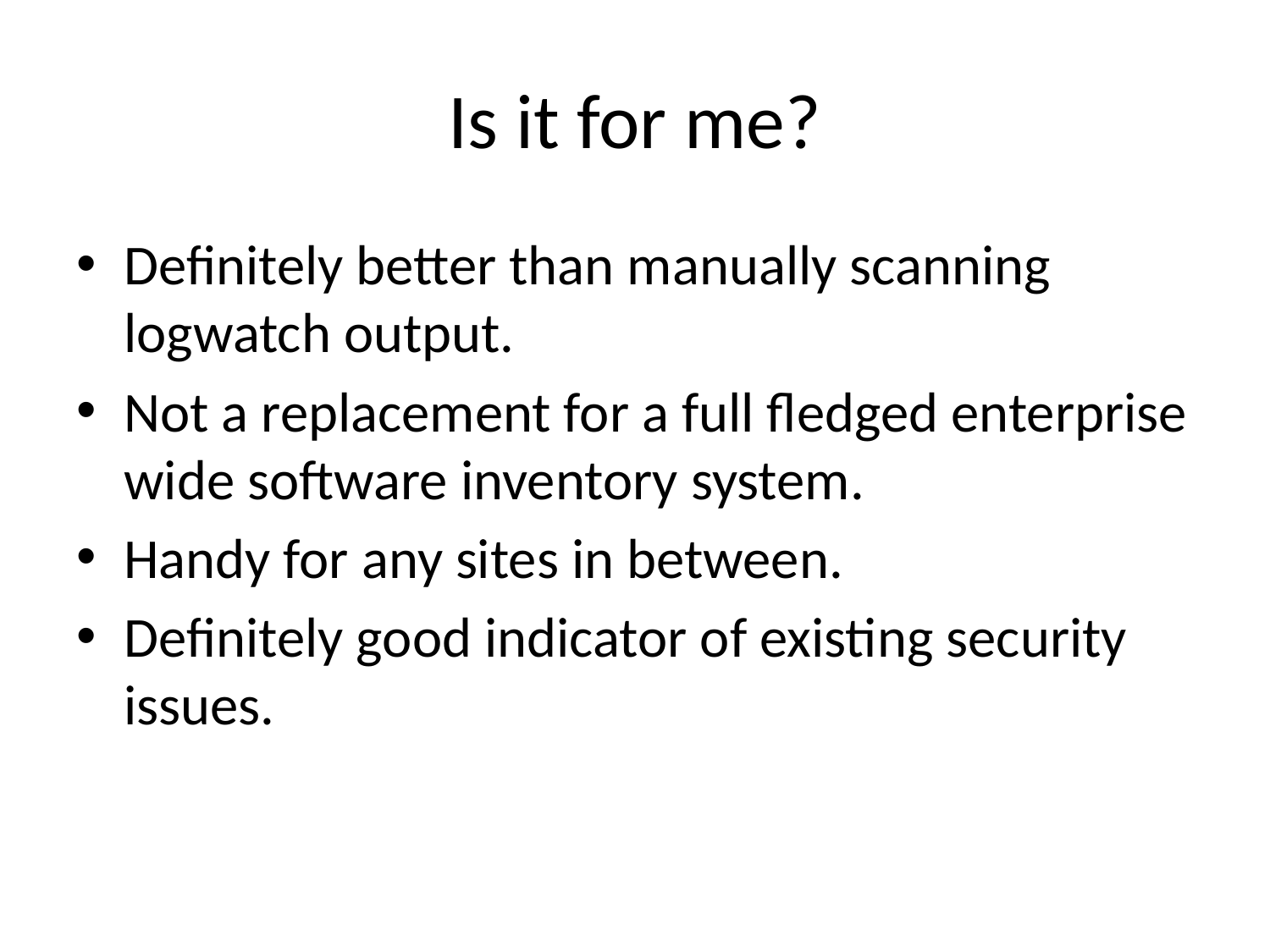

# Is it for me?
Definitely better than manually scanning logwatch output.
Not a replacement for a full fledged enterprise wide software inventory system.
Handy for any sites in between.
Definitely good indicator of existing security issues.